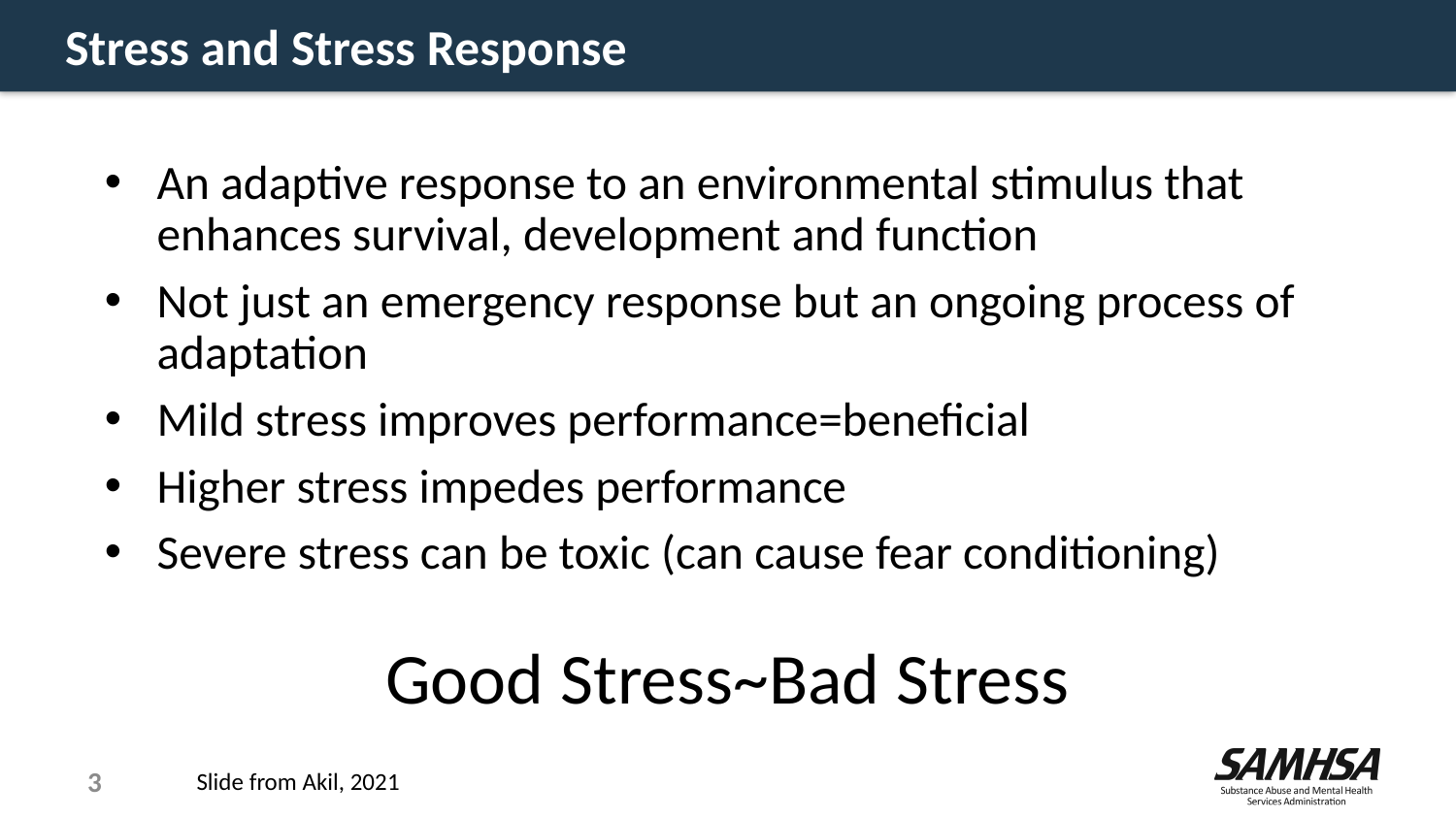

# Stress and Stress Response
An adaptive response to an environmental stimulus that enhances survival, development and function
Not just an emergency response but an ongoing process of adaptation
Mild stress improves performance=beneficial
Higher stress impedes performance
Severe stress can be toxic (can cause fear conditioning)

Good Stress~Bad Stress

3
Slide from Akil, 2021